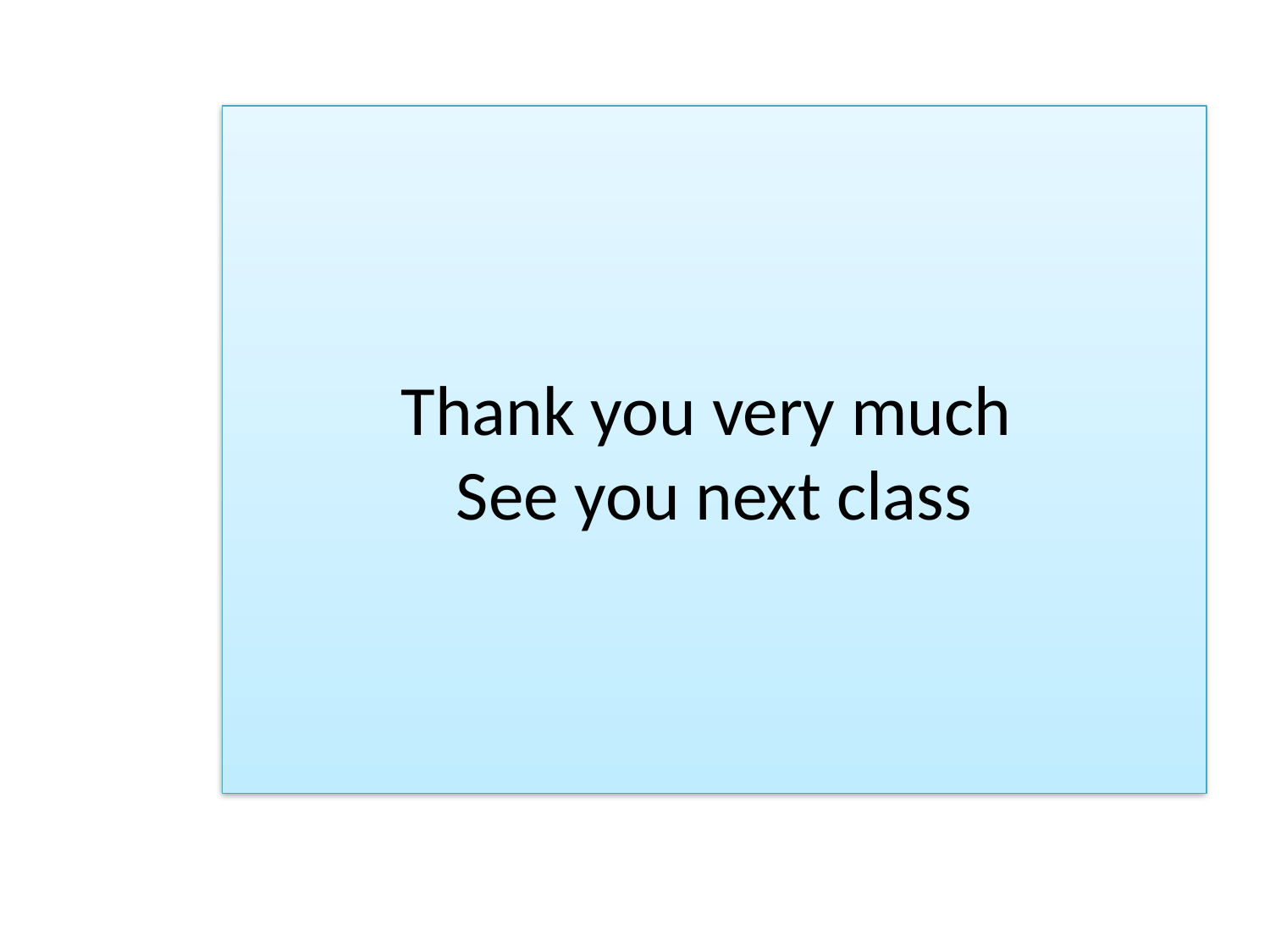

Thank you very much
See you next class